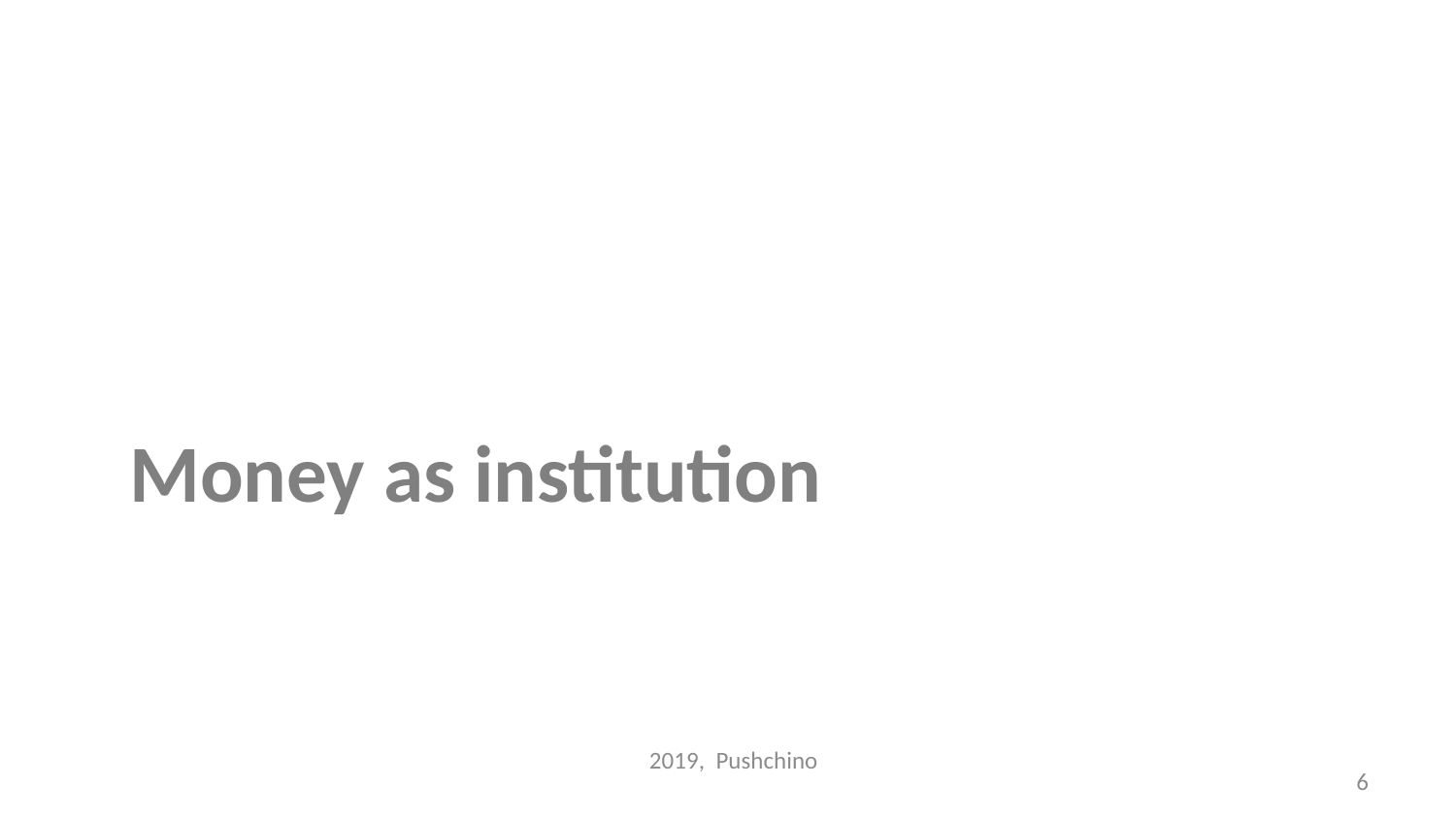

Money as institution
#
2019,  Pushchino
6